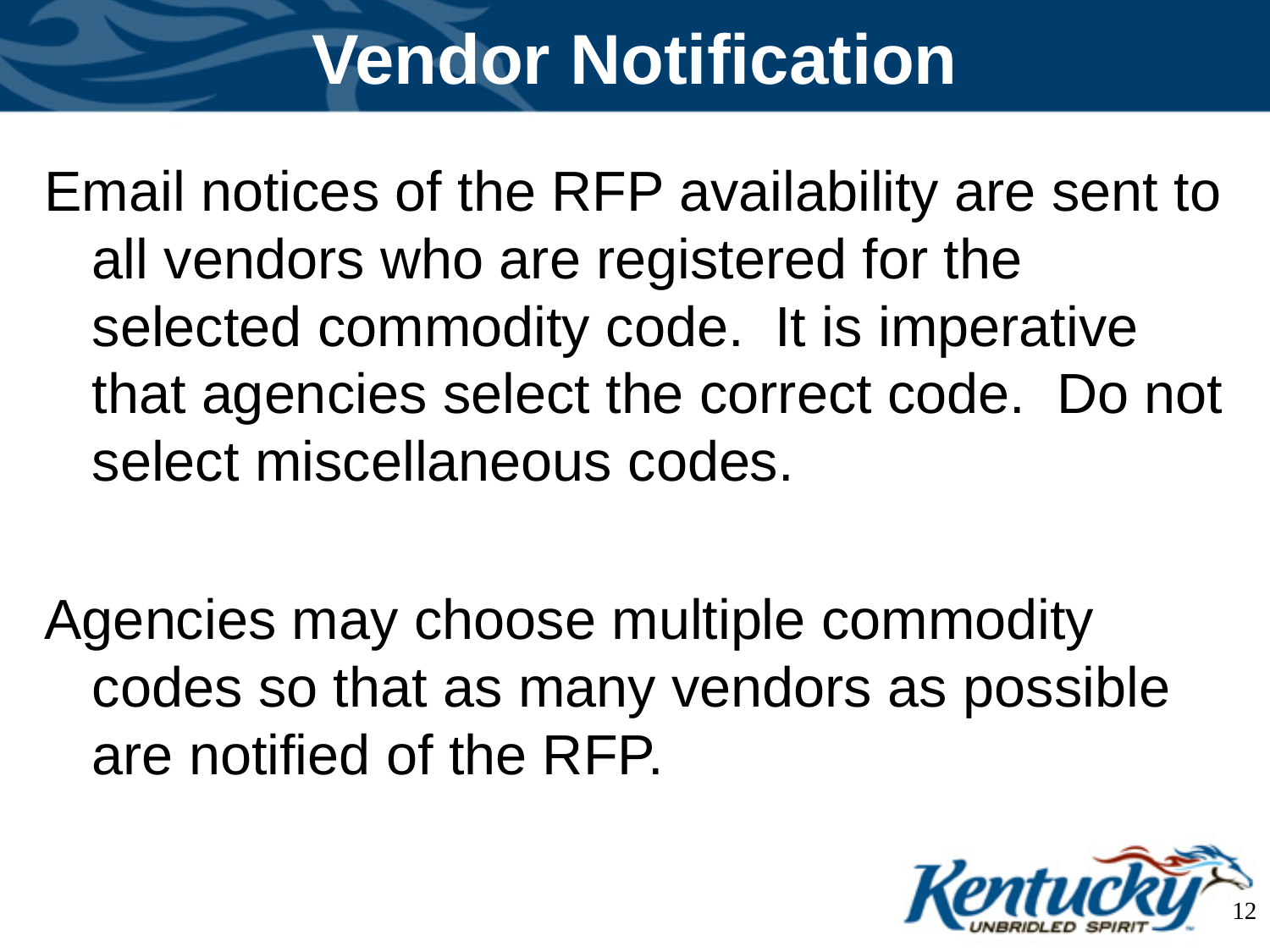

# Vendor Notification
Email notices of the RFP availability are sent to all vendors who are registered for the selected commodity code.  It is imperative that agencies select the correct code.  Do not select miscellaneous codes.

Agencies may choose multiple commodity codes so that as many vendors as possible are notified of the RFP.
12